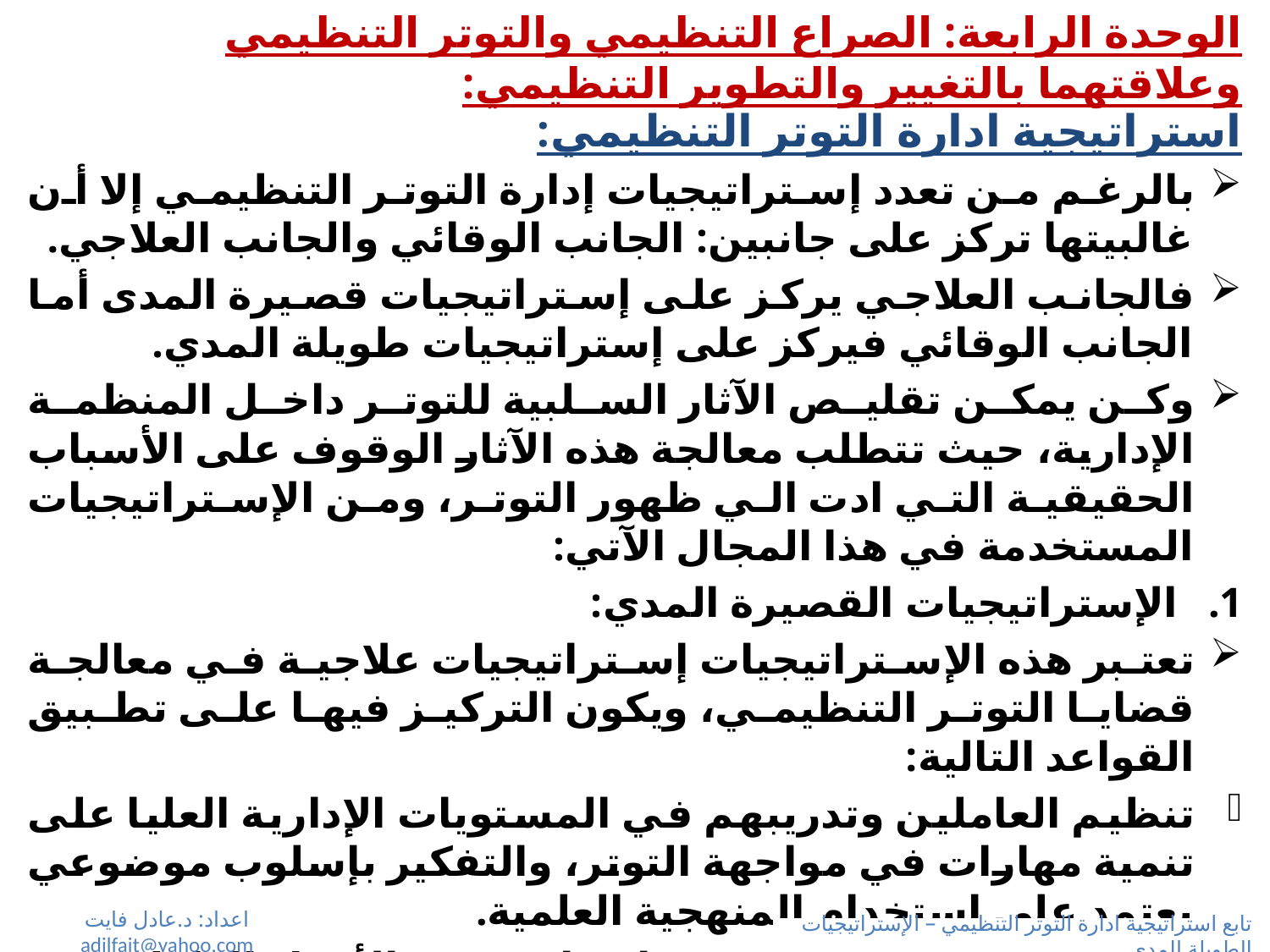

# الوحدة الرابعة: الصراع التنظيمي والتوتر التنظيمي وعلاقتهما بالتغيير والتطوير التنظيمي:
استراتيجية ادارة التوتر التنظيمي:
بالرغم من تعدد إستراتيجيات إدارة التوتر التنظيمي إلا أن غالبيتها تركز على جانبين: الجانب الوقائي والجانب العلاجي.
فالجانب العلاجي يركز على إستراتيجيات قصيرة المدى أما الجانب الوقائي فيركز على إستراتيجيات طويلة المدي.
وكن يمكن تقليص الآثار السلبية للتوتر داخل المنظمة الإدارية، حيث تتطلب معالجة هذه الآثار الوقوف على الأسباب الحقيقية التي ادت الي ظهور التوتر، ومن الإستراتيجيات المستخدمة في هذا المجال الآتي:
الإستراتيجيات القصيرة المدي:
تعتبر هذه الإستراتيجيات إستراتيجيات علاجية في معالجة قضايا التوتر التنظيمي، ويكون التركيز فيها على تطبيق القواعد التالية:
تنظيم العاملين وتدريبهم في المستويات الإدارية العليا على تنمية مهارات في مواجهة التوتر، والتفكير بإسلوب موضوعي يعتمد على إستخدام المنهجية العلمية.
إستخدام المنهج العلمي في إختيار وتعين الأفراد العاملين.
تطوير الوظائف وتوضيح الأهداف لكل أفراد المنظمة الإدارية.

اعداد: د.عادل فايت adilfait@yahoo.com
تابع استراتيجية ادارة التوتر التنظيمي – الإستراتيجيات الطويلة المدى